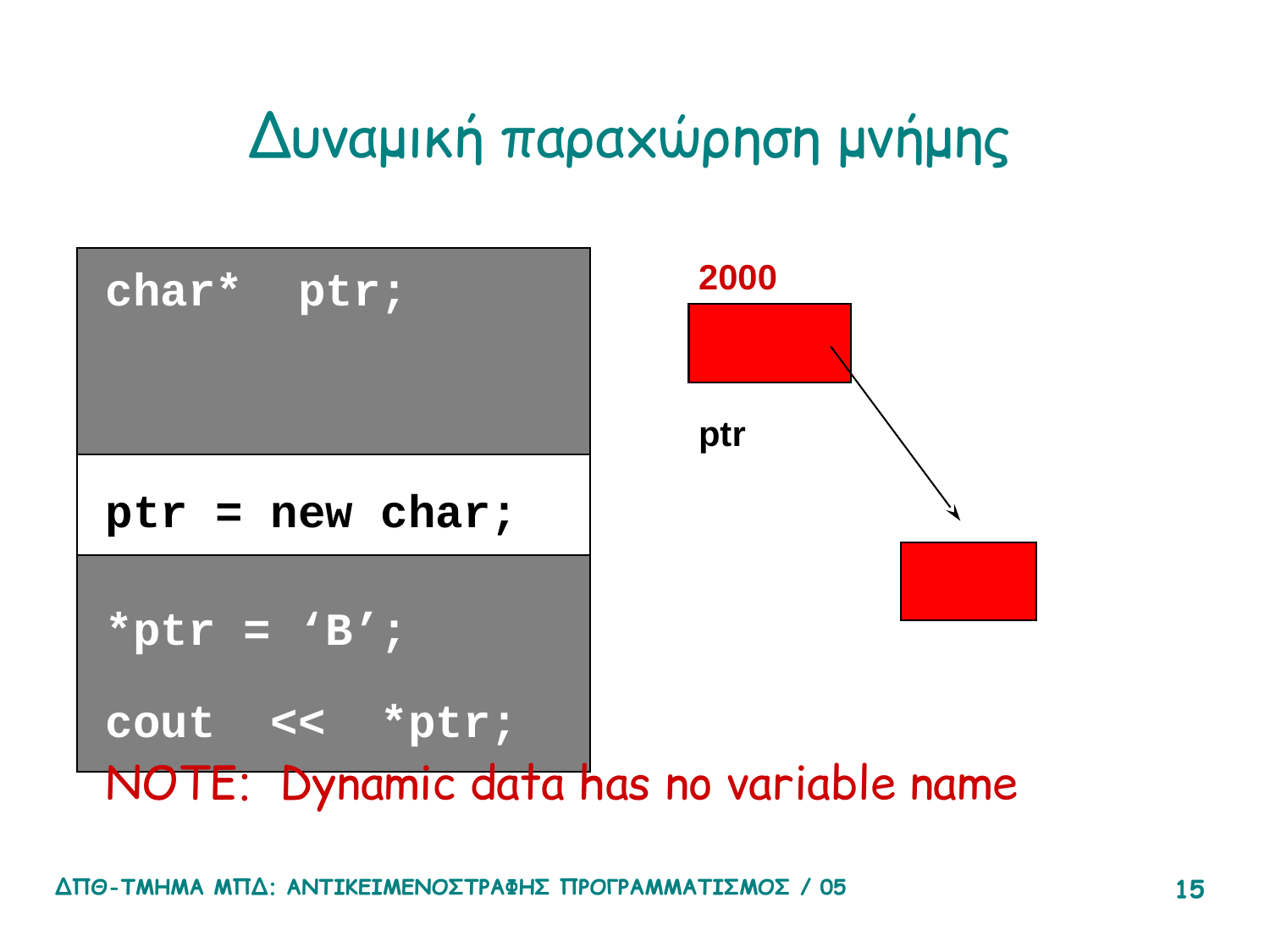

# Δυναμική παραχώρηση μνήμης

char*  ptr;

ptr = new char;

*ptr = ‘B’;

cout  <<  *ptr;
NOTE:  Dynamic data has no variable name

2000

ptr

ΔΠΘ-ΤΜΗΜΑ ΜΠΔ: ΑΝΤΙΚΕΙΜΕΝΟΣΤΡΑΦΗΣ ΠΡΟΓΡΑΜΜΑΤΙΣΜΟΣ / 05
15